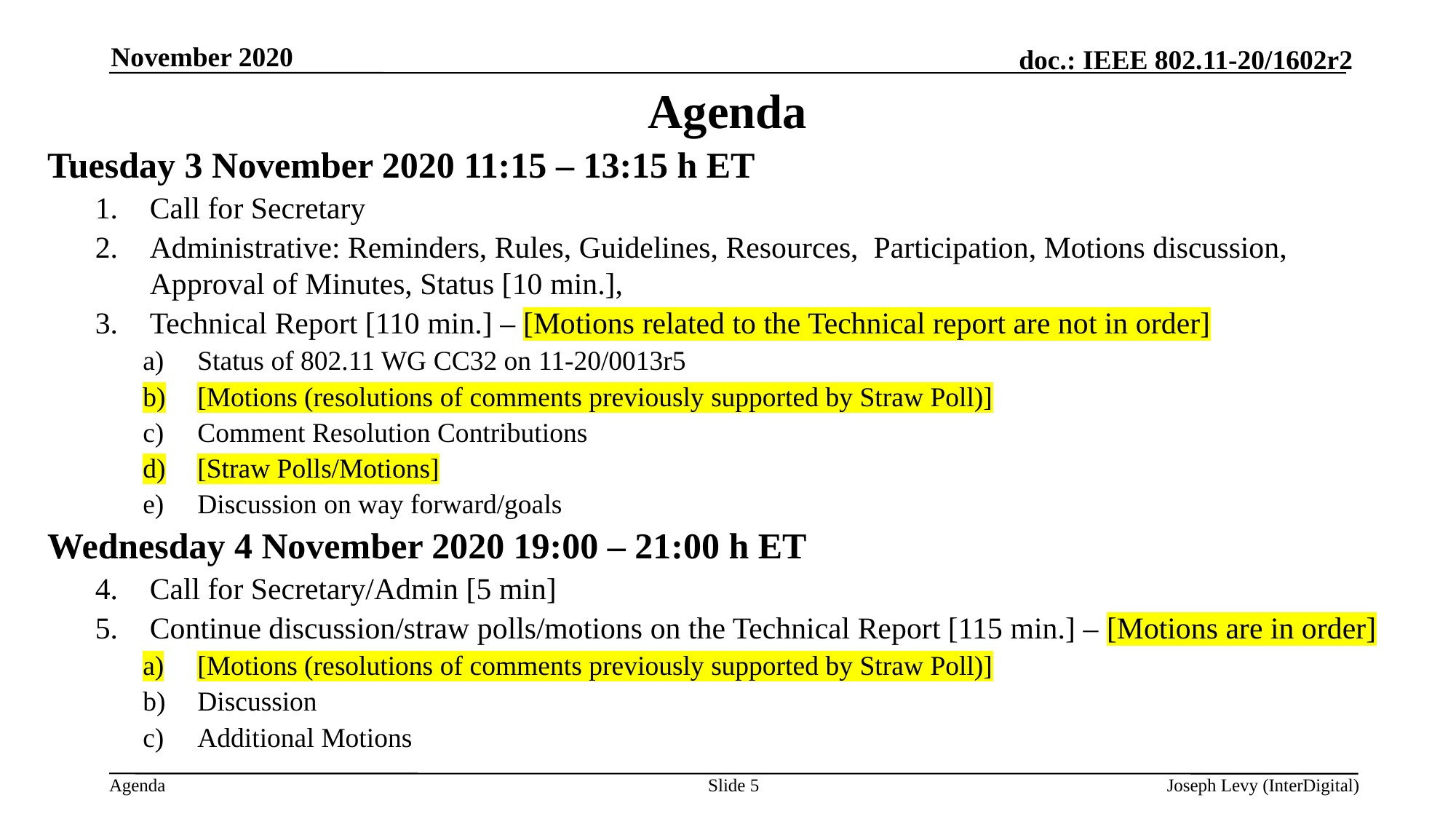

November 2020
# Agenda
Tuesday 3 November 2020 11:15 – 13:15 h ET
Call for Secretary
Administrative: Reminders, Rules, Guidelines, Resources,  Participation, Motions discussion, Approval of Minutes, Status [10 min.],
Technical Report [110 min.] – [Motions related to the Technical report are not in order]
Status of 802.11 WG CC32 on 11-20/0013r5
[Motions (resolutions of comments previously supported by Straw Poll)]
Comment Resolution Contributions
[Straw Polls/Motions]
Discussion on way forward/goals
Wednesday 4 November 2020 19:00 – 21:00 h ET
Call for Secretary/Admin [5 min]
Continue discussion/straw polls/motions on the Technical Report [115 min.] – [Motions are in order]
[Motions (resolutions of comments previously supported by Straw Poll)]
Discussion
Additional Motions

Slide 5
Joseph Levy (InterDigital)